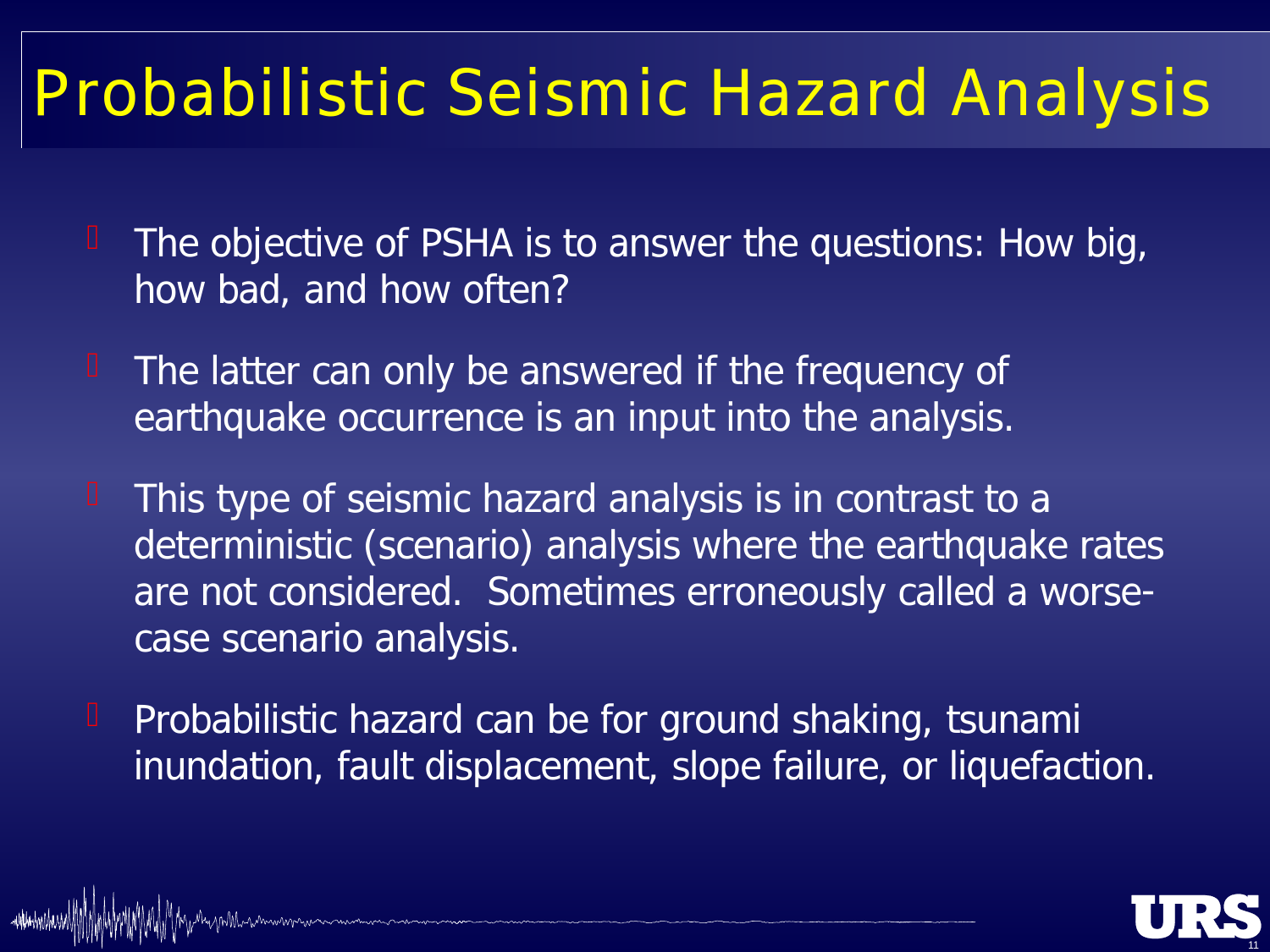

# Probabilistic Seismic Hazard Analysis
The objective of PSHA is to answer the questions: How big, how bad, and how often?
The latter can only be answered if the frequency of earthquake occurrence is an input into the analysis.
This type of seismic hazard analysis is in contrast to a deterministic (scenario) analysis where the earthquake rates are not considered.  Sometimes erroneously called a worse-case scenario analysis.
Probabilistic hazard can be for ground shaking, tsunami inundation, fault displacement, slope failure, or liquefaction.